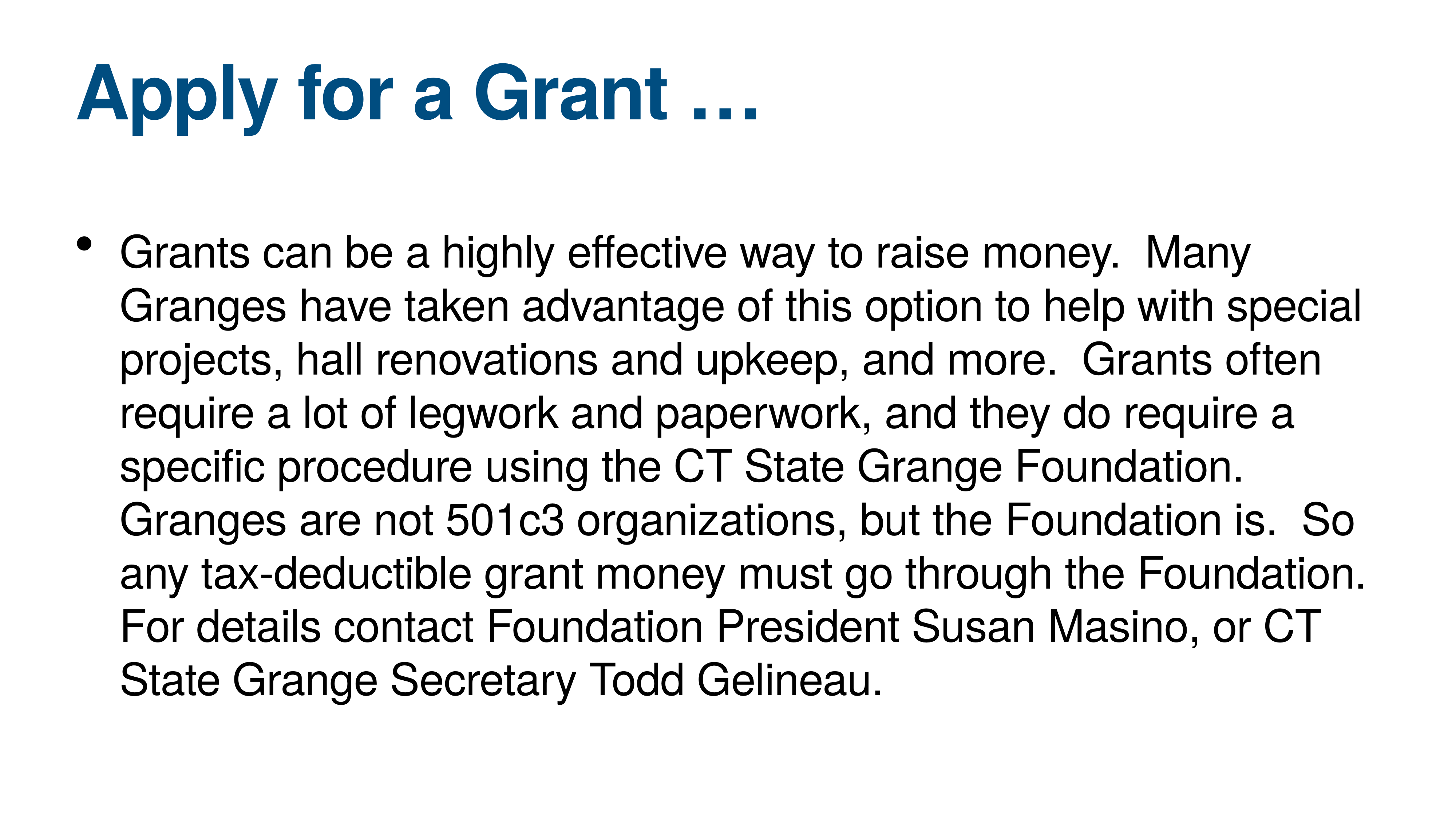

# Apply for a Grant …
Grants can be a highly effective way to raise money.  Many Granges have taken advantage of this option to help with special projects, hall renovations and upkeep, and more.  Grants often require a lot of legwork and paperwork, and they do require a specific procedure using the CT State Grange Foundation.  Granges are not 501c3 organizations, but the Foundation is.  So any tax-deductible grant money must go through the Foundation.  For details contact Foundation President Susan Masino, or CT State Grange Secretary Todd Gelineau.